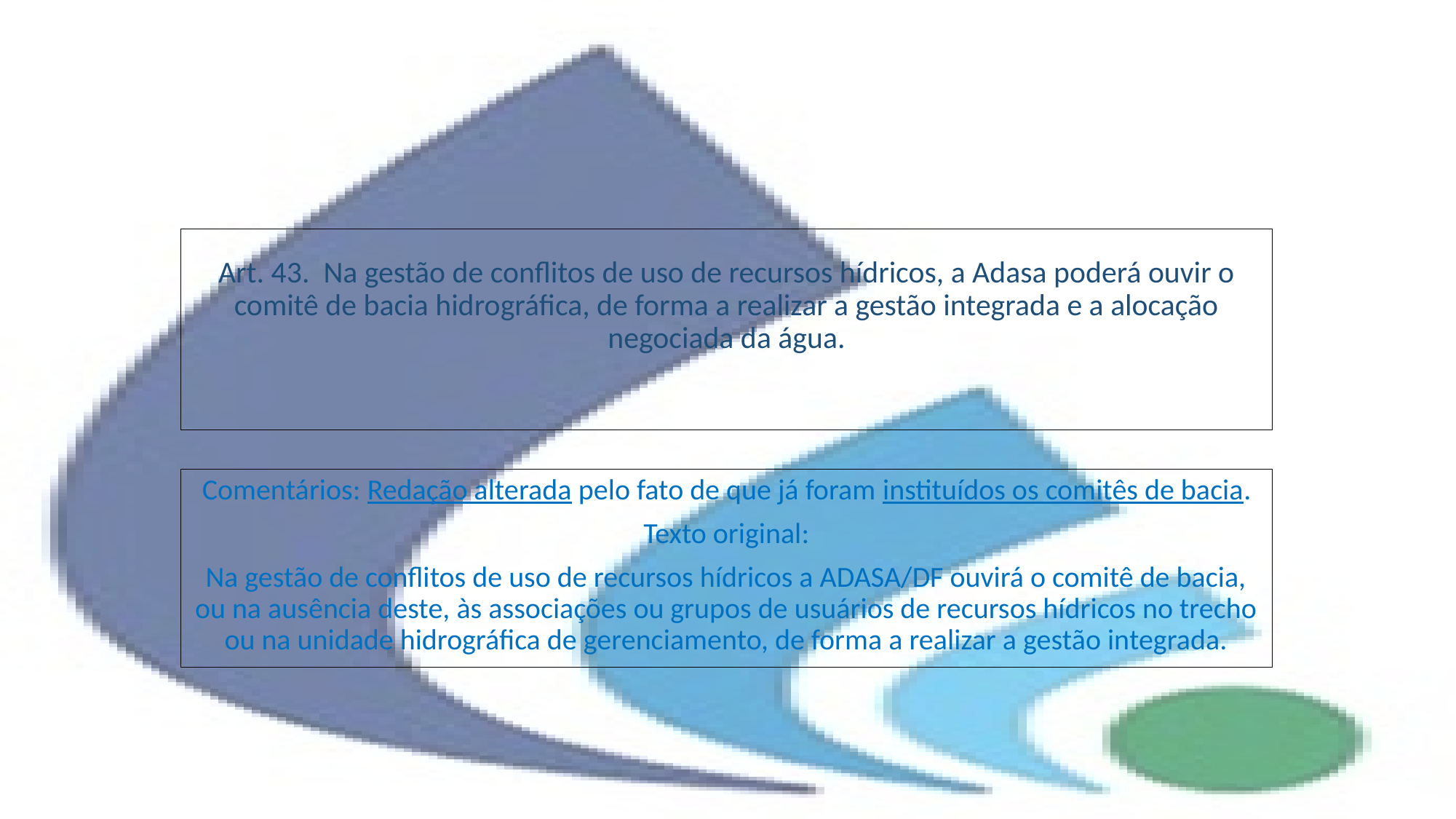

# Art. 43.  Na gestão de conflitos de uso de recursos hídricos, a Adasa poderá ouvir o comitê de bacia hidrográfica, de forma a realizar a gestão integrada e a alocação negociada da água.
Comentários: Redação alterada pelo fato de que já foram instituídos os comitês de bacia.
Texto original:
Na gestão de conflitos de uso de recursos hídricos a ADASA/DF ouvirá o comitê de bacia, ou na ausência deste, às associações ou grupos de usuários de recursos hídricos no trecho ou na unidade hidrográfica de gerenciamento, de forma a realizar a gestão integrada.